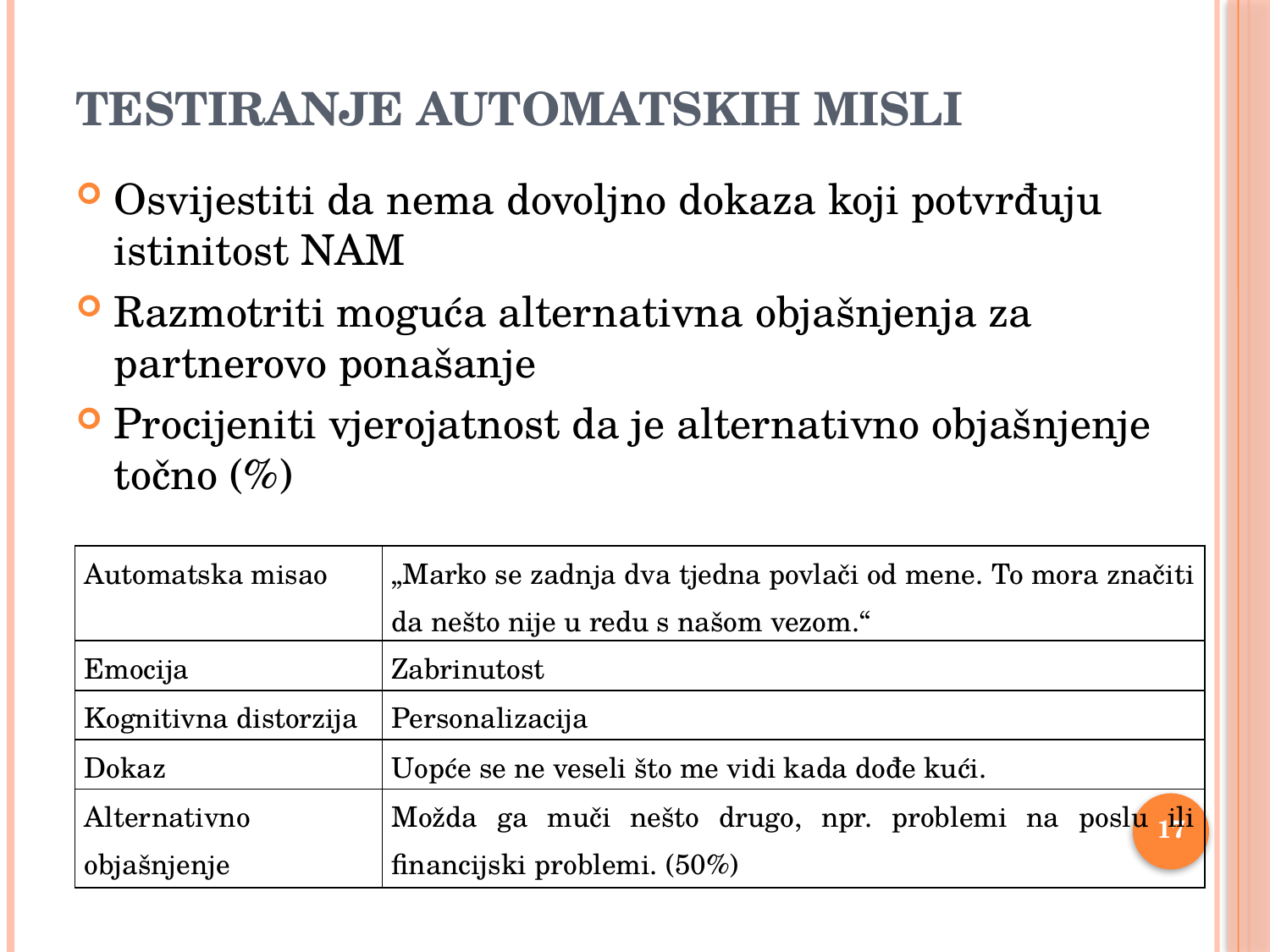

# Testiranje automatskih misli
Osvijestiti da nema dovoljno dokaza koji potvrđuju istinitost NAM
Razmotriti moguća alternativna objašnjenja za partnerovo ponašanje
Procijeniti vjerojatnost da je alternativno objašnjenje točno (%)

| Automatska misao | „Marko se zadnja dva tjedna povlači od mene. To mora značiti da nešto nije u redu s našom vezom.“ |
| --- | --- |
| Emocija | Zabrinutost |
| Kognitivna distorzija | Personalizacija |
| Dokaz | Uopće se ne veseli što me vidi kada dođe kući. |
| Alternativno objašnjenje | Možda ga muči nešto drugo, npr. problemi na poslu ili financijski problemi. (50%) |
17